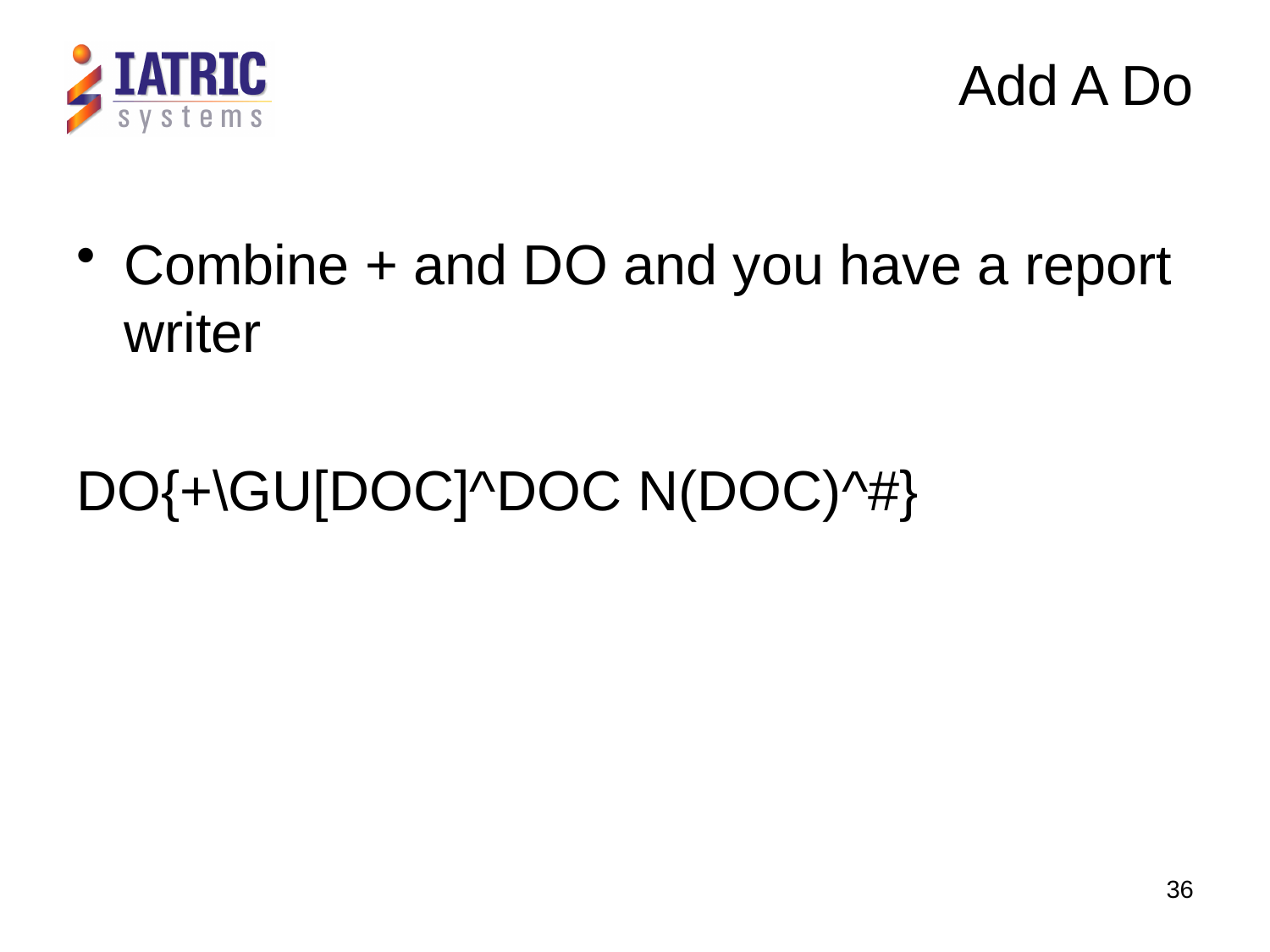

# Add A Do
Combine + and DO and you have a report writer

DO{+\GU[DOC]^DOC N(DOC)^#}

36